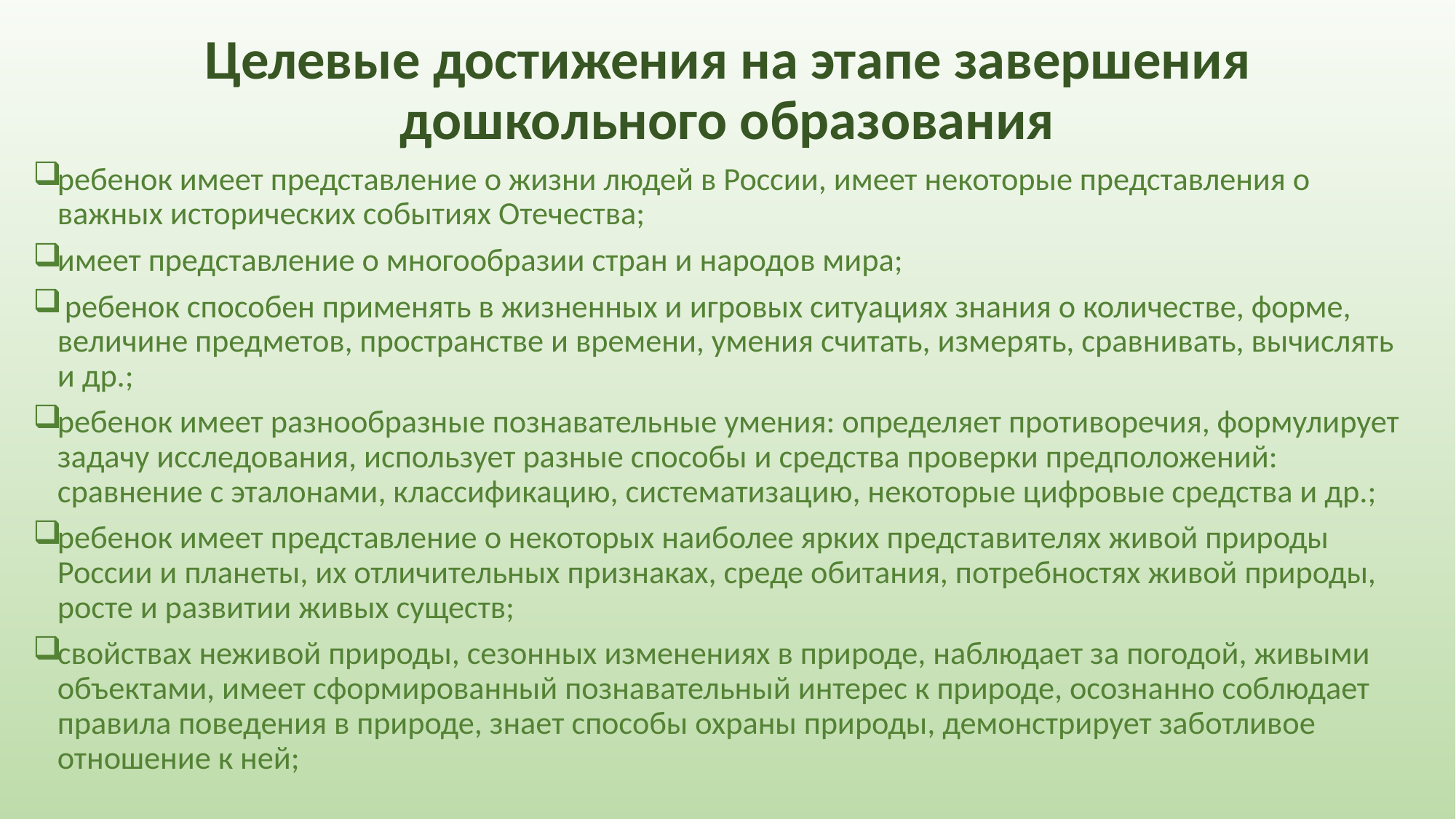

# Целевые достижения на этапе завершения дошкольного образования
ребенок имеет представление о жизни людей в России, имеет некоторые представления о важных исторических событиях Отечества;
имеет представление о многообразии стран и народов мира;
 ребенок способен применять в жизненных и игровых ситуациях знания о количестве, форме, величине предметов, пространстве и времени, умения считать, измерять, сравнивать, вычислять и др.;
ребенок имеет разнообразные познавательные умения: определяет противоречия, формулирует задачу исследования, использует разные способы и средства проверки предположений: сравнение с эталонами, классификацию, систематизацию, некоторые цифровые средства и др.;
ребенок имеет представление о некоторых наиболее ярких представителях живой природы России и планеты, их отличительных признаках, среде обитания, потребностях живой природы, росте и развитии живых существ;
свойствах неживой природы, сезонных изменениях в природе, наблюдает за погодой, живыми объектами, имеет сформированный познавательный интерес к природе, осознанно соблюдает правила поведения в природе, знает способы охраны природы, демонстрирует заботливое отношение к ней;